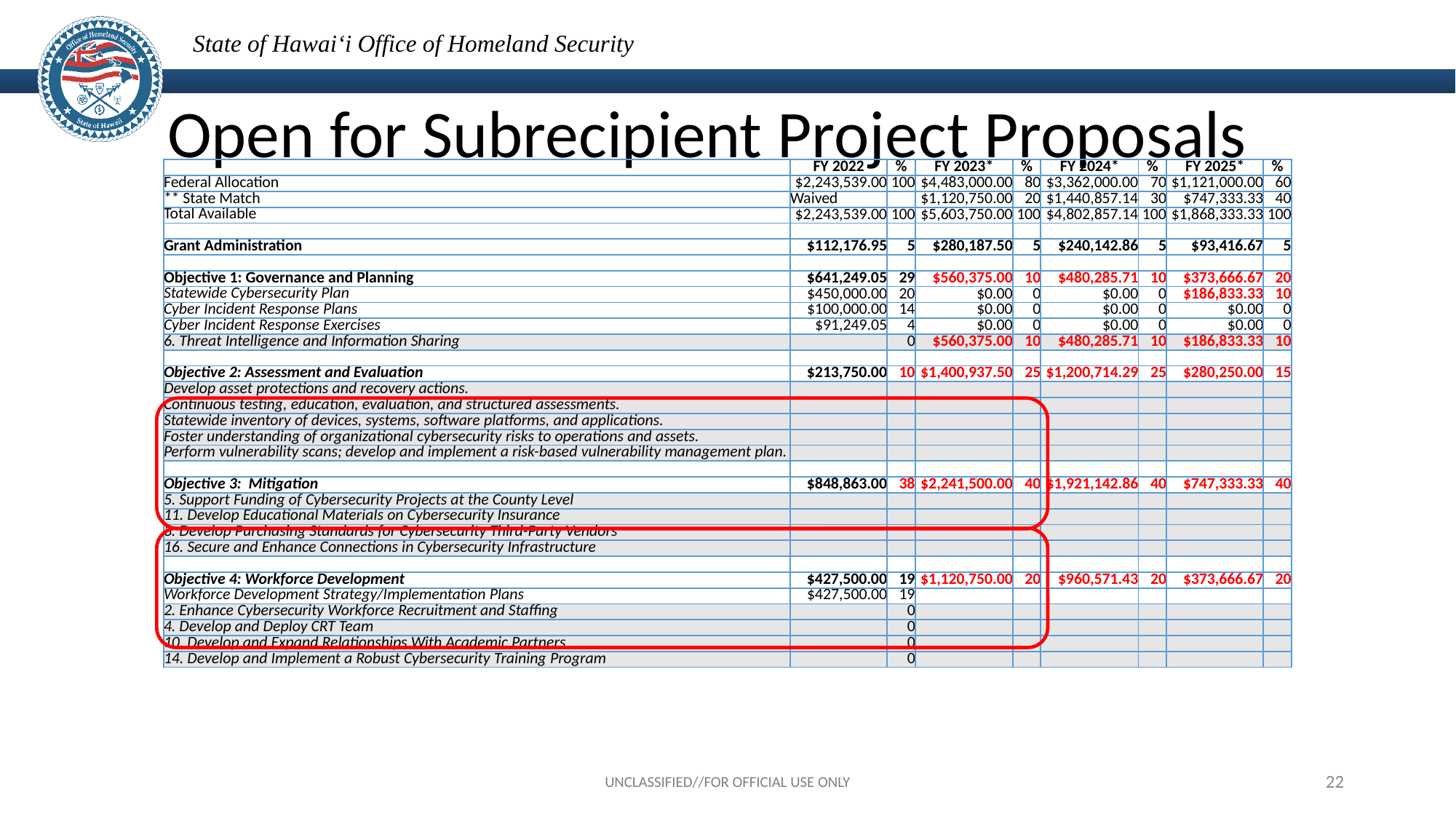

# Open for Subrecipient Project Proposals
|  | FY 2022 | % | FY 2023\* | % | FY 2024\* | % | FY 2025\* | % |
| --- | --- | --- | --- | --- | --- | --- | --- | --- |
| Federal Allocation | $2,243,539.00 | 100 | $4,483,000.00 | 80 | $3,362,000.00 | 70 | $1,121,000.00 | 60 |
| \*\* State Match | Waived |  | $1,120,750.00 | 20 | $1,440,857.14 | 30 | $747,333.33 | 40 |
| Total Available | $2,243,539.00 | 100 | $5,603,750.00 | 100 | $4,802,857.14 | 100 | $1,868,333.33 | 100 |
|  |  |  |  |  |  |  |  |  |
| Grant Administration | $112,176.95 | 5 | $280,187.50 | 5 | $240,142.86 | 5 | $93,416.67 | 5 |
|  |  |  |  |  |  |  |  |  |
| Objective 1: Governance and Planning | $641,249.05 | 29 | $560,375.00 | 10 | $480,285.71 | 10 | $373,666.67 | 20 |
| Statewide Cybersecurity Plan | $450,000.00 | 20 | $0.00 | 0 | $0.00 | 0 | $186,833.33 | 10 |
| Cyber Incident Response Plans | $100,000.00 | 14 | $0.00 | 0 | $0.00 | 0 | $0.00 | 0 |
| Cyber Incident Response Exercises | $91,249.05 | 4 | $0.00 | 0 | $0.00 | 0 | $0.00 | 0 |
| 6. Threat Intelligence and Information Sharing |  | 0 | $560,375.00 | 10 | $480,285.71 | 10 | $186,833.33 | 10 |
|  |  |  |  |  |  |  |  |  |
| Objective 2: Assessment and Evaluation | $213,750.00 | 10 | $1,400,937.50 | 25 | $1,200,714.29 | 25 | $280,250.00 | 15 |
| Develop asset protections and recovery actions. |  |  |  |  |  |  |  |  |
| Continuous testing, education, evaluation, and structured assessments. |  |  |  |  |  |  |  |  |
| Statewide inventory of devices, systems, software platforms, and applications. |  |  |  |  |  |  |  |  |
| Foster understanding of organizational cybersecurity risks to operations and assets. |  |  |  |  |  |  |  |  |
| Perform vulnerability scans; develop and implement a risk-based vulnerability management plan. |  |  |  |  |  |  |  |  |
|  |  |  |  |  |  |  |  |  |
| Objective 3: Mitigation | $848,863.00 | 38 | $2,241,500.00 | 40 | $1,921,142.86 | 40 | $747,333.33 | 40 |
| 5. Support Funding of Cybersecurity Projects at the County Level |  |  |  |  |  |  |  |  |
| 11. Develop Educational Materials on Cybersecurity Insurance |  |  |  |  |  |  |  |  |
| 3. Develop Purchasing Standards for Cybersecurity Third-Party Vendors |  |  |  |  |  |  |  |  |
| 16. Secure and Enhance Connections in Cybersecurity Infrastructure |  |  |  |  |  |  |  |  |
|  |  |  |  |  |  |  |  |  |
| Objective 4: Workforce Development | $427,500.00 | 19 | $1,120,750.00 | 20 | $960,571.43 | 20 | $373,666.67 | 20 |
| Workforce Development Strategy/Implementation Plans | $427,500.00 | 19 |  |  |  |  |  |  |
| 2. Enhance Cybersecurity Workforce Recruitment and Staffing |  | 0 |  |  |  |  |  |  |
| 4. Develop and Deploy CRT Team |  | 0 |  |  |  |  |  |  |
| 10. Develop and Expand Relationships With Academic Partners |  | 0 |  |  |  |  |  |  |
| 14. Develop and Implement a Robust Cybersecurity Training Program |  | 0 |  |  |  |  |  |  |

UNCLASSIFIED//FOR OFFICIAL USE ONLY
22